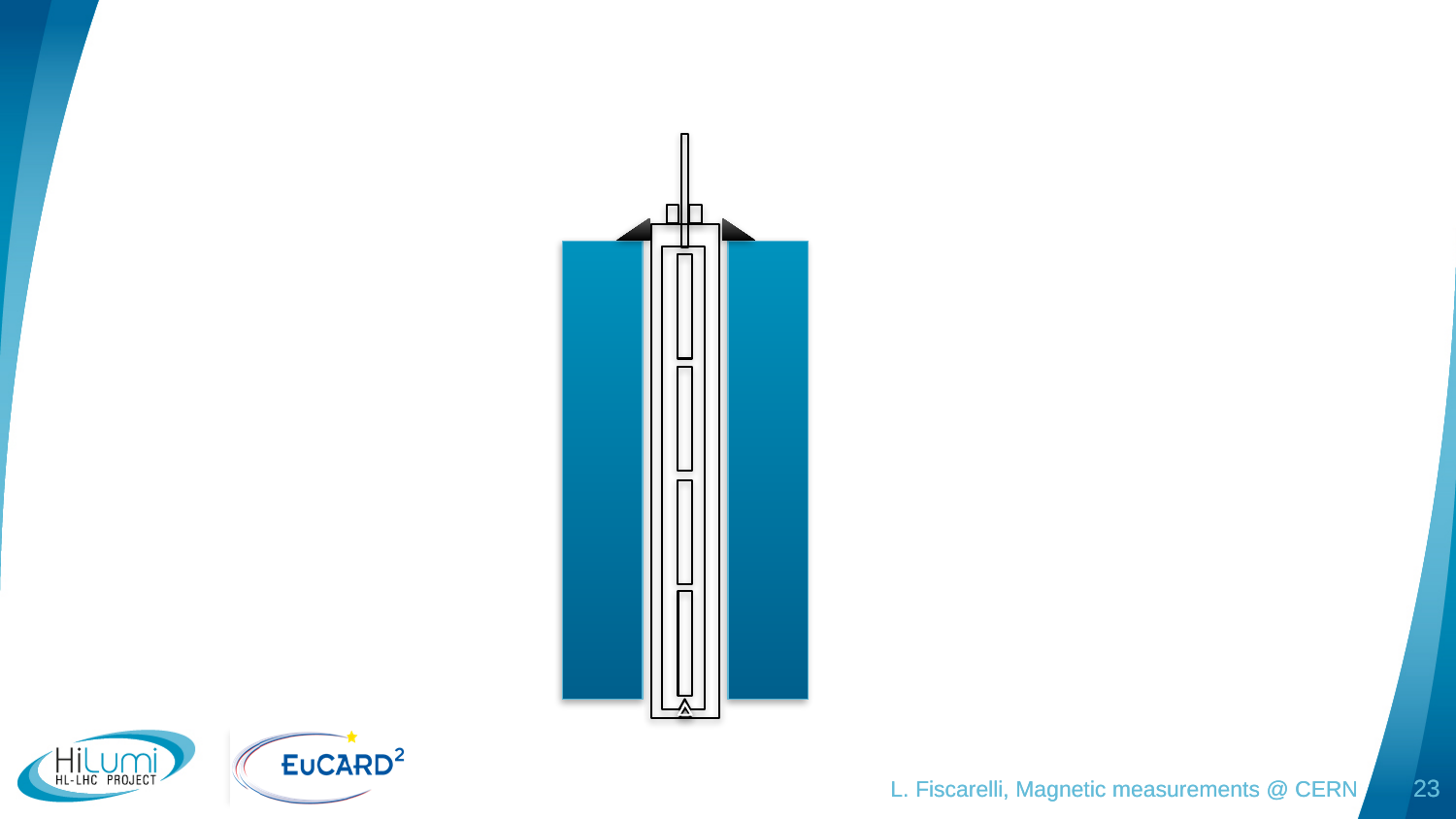

L. Fiscarelli, Magnetic measurements @ CERN
L. Fiscarelli, Magnetic measurements @ CERN
23
23